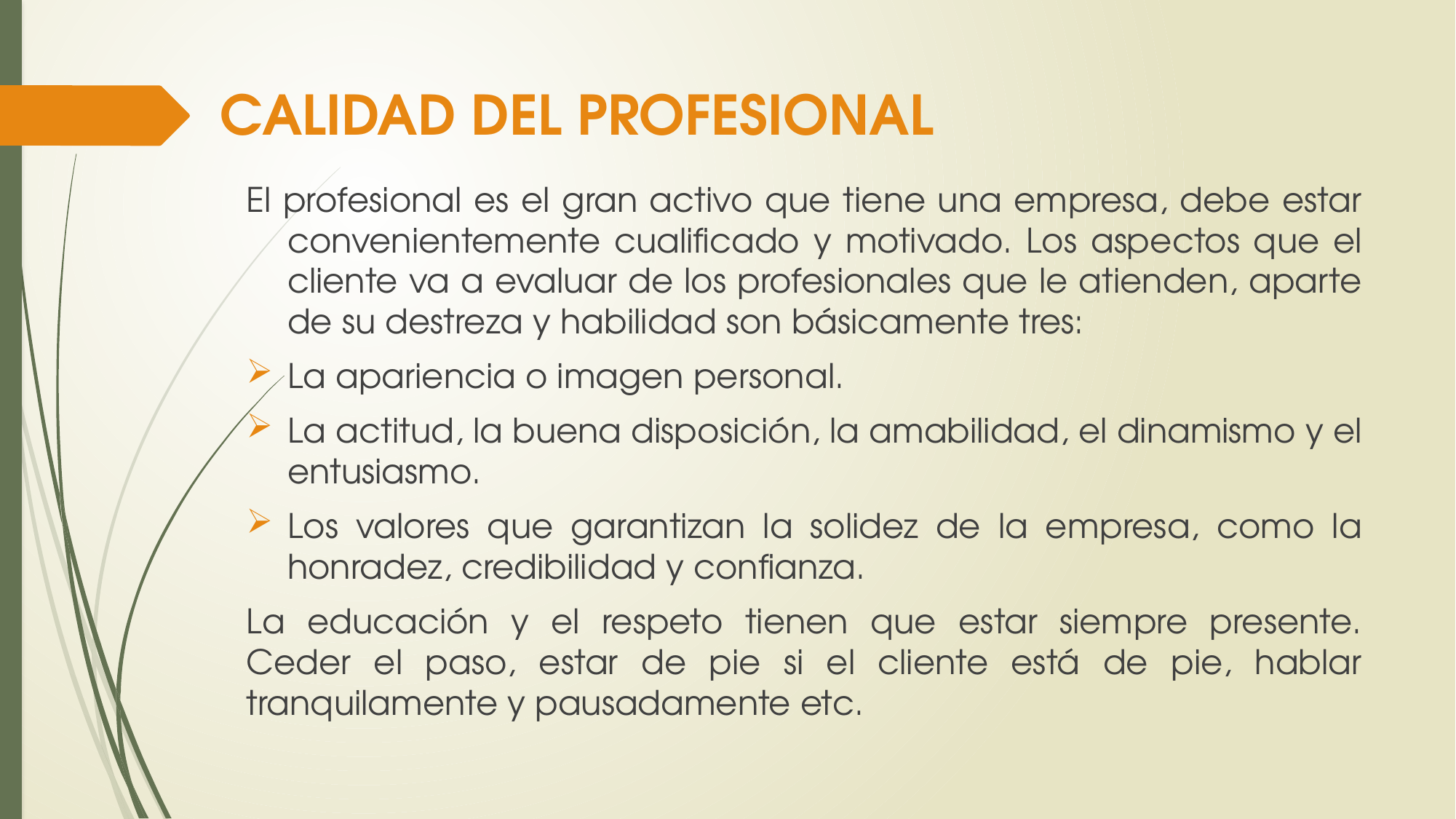

# CALIDAD DEL PROFESIONAL
El profesional es el gran activo que tiene una empresa, debe estar convenientemente cualificado y motivado. Los aspectos que el cliente va a evaluar de los profesionales que le atienden, aparte de su destreza y habilidad son básicamente tres:
La apariencia o imagen personal.
La actitud, la buena disposición, la amabilidad, el dinamismo y el entusiasmo.
Los valores que garantizan la solidez de la empresa, como la honradez, credibilidad y confianza.
La educación y el respeto tienen que estar siempre presente. Ceder el paso, estar de pie si el cliente está de pie, hablar tranquilamente y pausadamente etc.